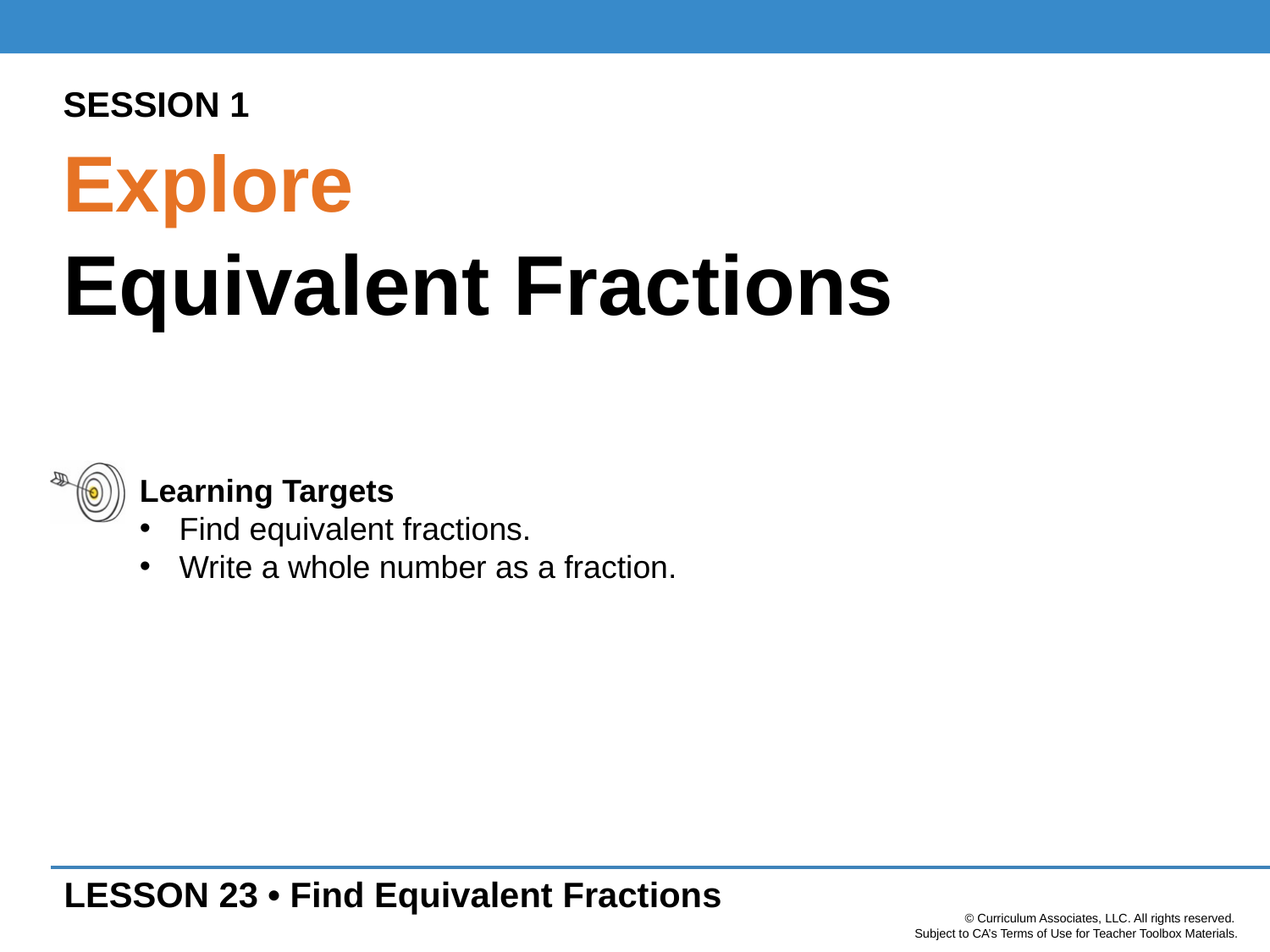

SESSION 1
Explore
Equivalent Fractions
Learning Targets
Find equivalent fractions.
Write a whole number as a fraction.
LESSON 23 • Find Equivalent Fractions